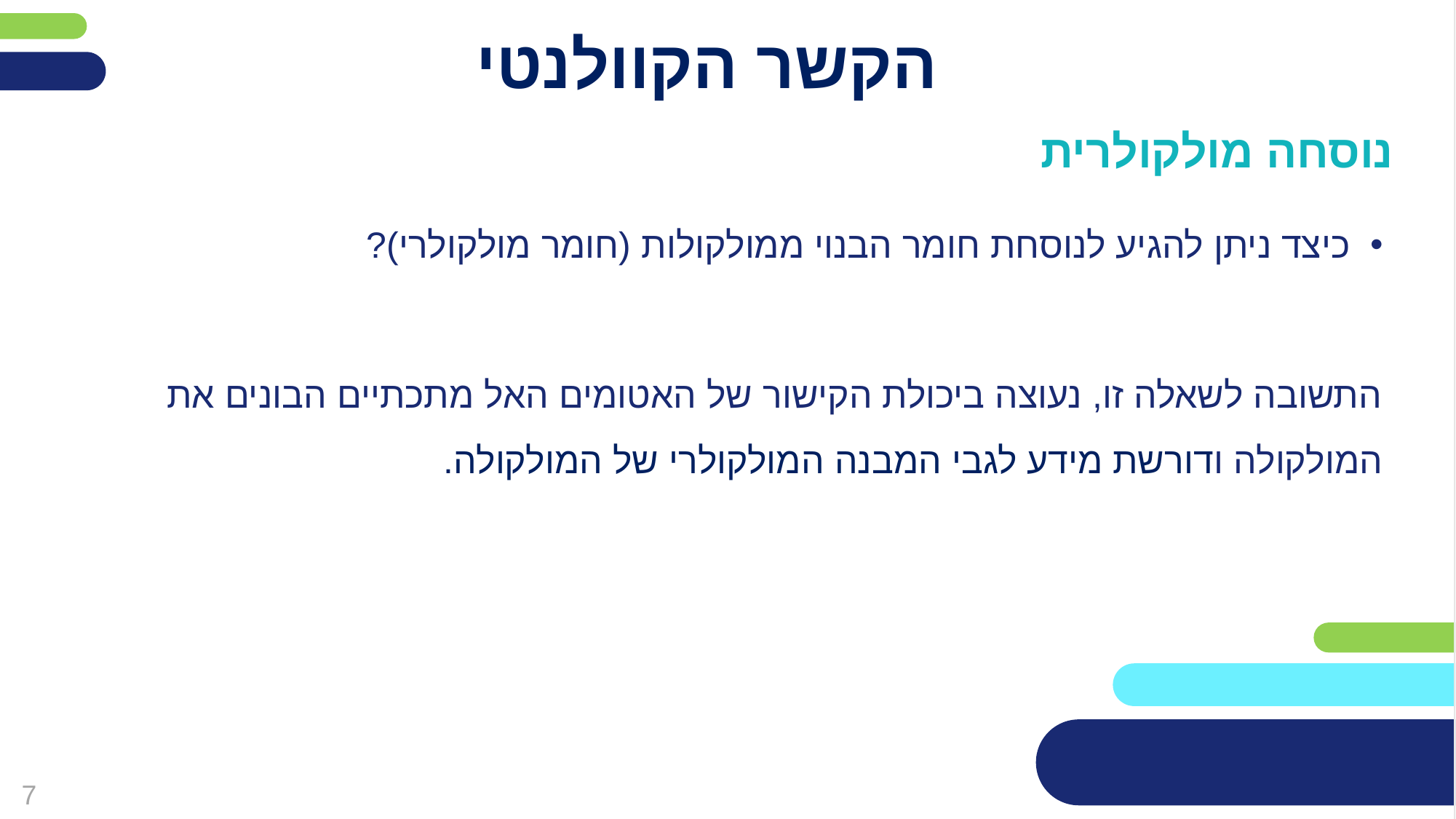

# הקשר הקוולנטי
נוסחה מולקולרית
כיצד ניתן להגיע לנוסחת חומר הבנוי ממולקולות (חומר מולקולרי)?

התשובה לשאלה זו, נעוצה ביכולת הקישור של האטומים האל מתכתיים הבונים את המולקולה ודורשת מידע לגבי המבנה המולקולרי של המולקולה.